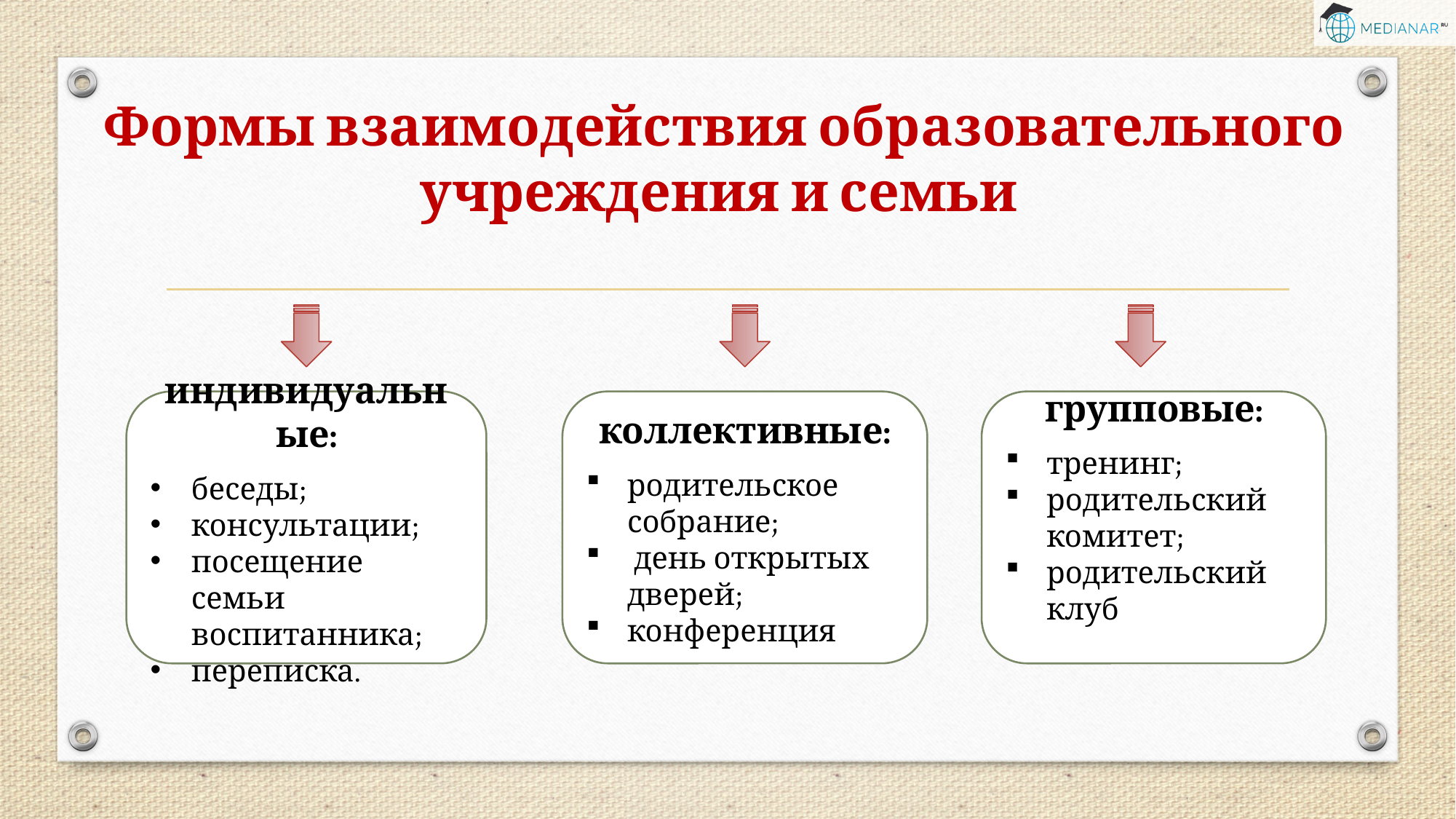

Формы взаимодействия образовательного учреждения и семьи

индивидуальные:

беседы;
консультации;
посещение семьи воспитанника;
переписка.

коллективные:

родительское собрание;
 день открытых дверей;
конференция

групповые:

тренинг;
родительский комитет;
родительский клуб